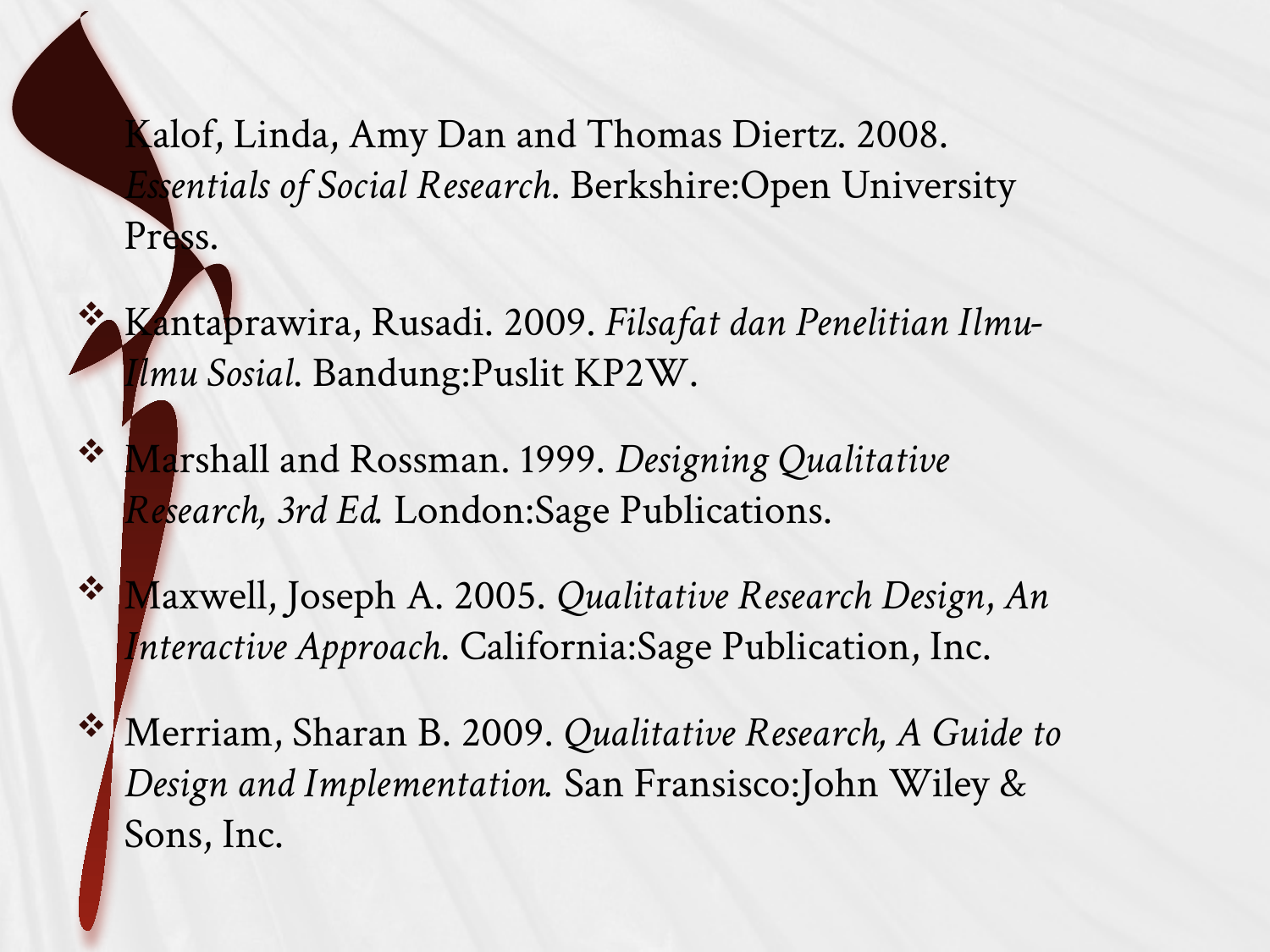

Kalof, Linda, Amy Dan and Thomas Diertz. 2008. Essentials of Social Research. Berkshire:Open University Press.
Kantaprawira, Rusadi. 2009. Filsafat dan Penelitian Ilmu-Ilmu Sosial. Bandung:Puslit KP2W.
Marshall and Rossman. 1999. Designing Qualitative Research, 3rd Ed. London:Sage Publications.
Maxwell, Joseph A. 2005. Qualitative Research Design, An Interactive Approach. California:Sage Publication, Inc.
Merriam, Sharan B. 2009. Qualitative Research, A Guide to Design and Implementation. San Fransisco:John Wiley & Sons, Inc.